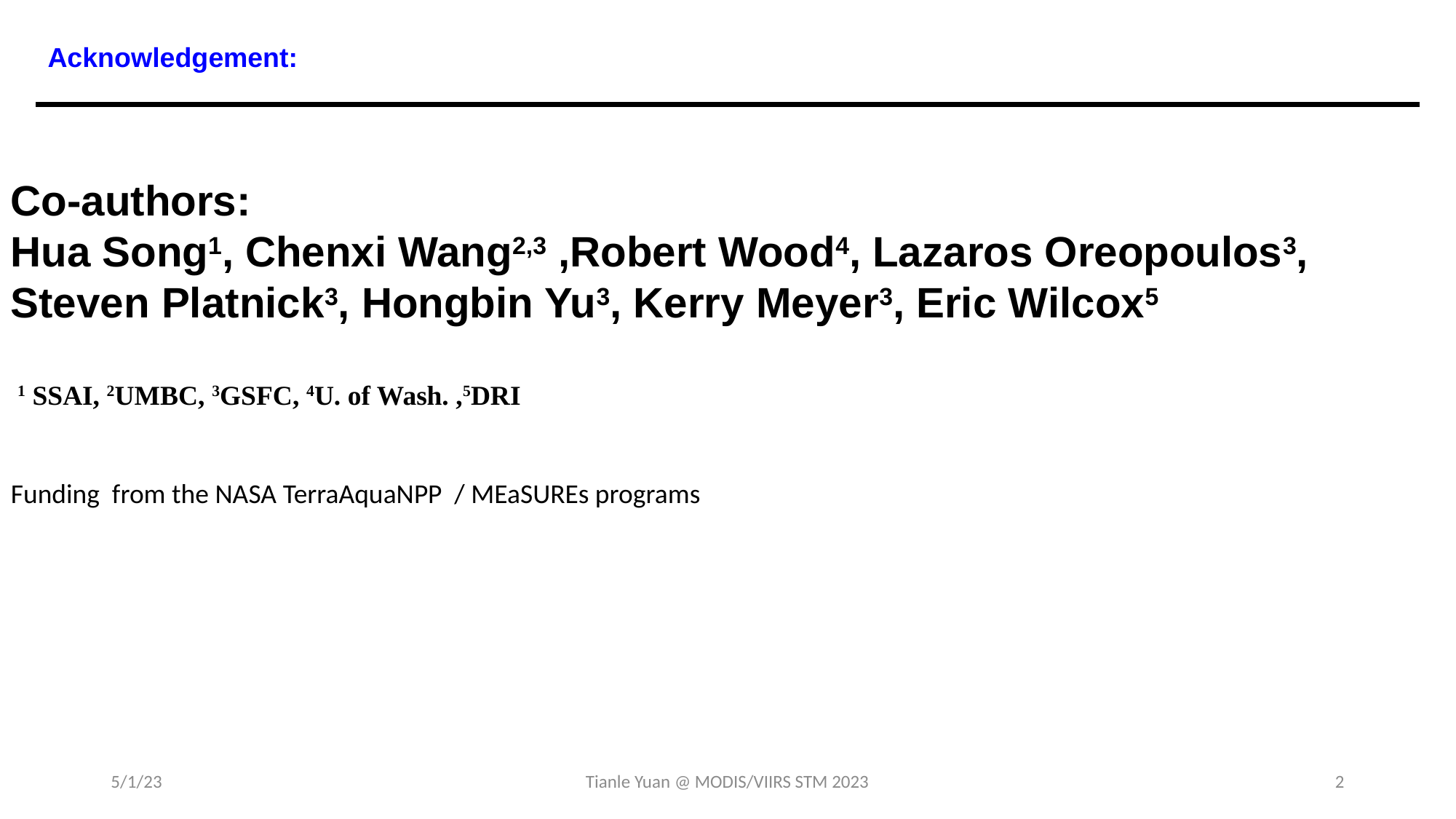

Acknowledgement:
Co-authors:
Hua Song1, Chenxi Wang2,3 ,Robert Wood4, Lazaros Oreopoulos3,  Steven Platnick3, Hongbin Yu3, Kerry Meyer3, Eric Wilcox5

 1 SSAI, 2UMBC, 3GSFC, 4U. of Wash. ,5DRI

Funding  from the NASA TerraAquaNPP  / MEaSUREs programs
5/1/23
Tianle Yuan @ MODIS/VIIRS STM 2023
2